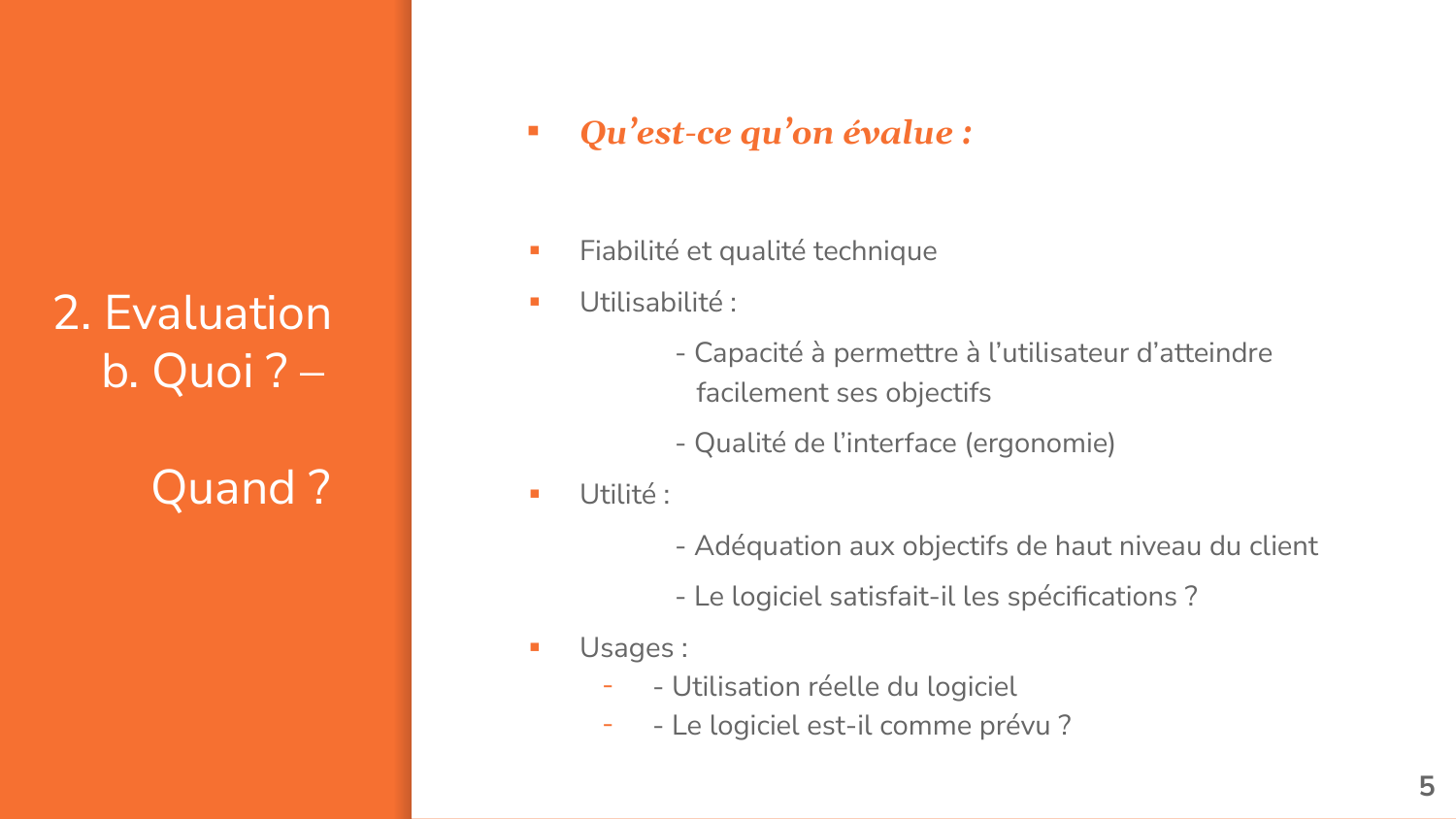

# 2. Evaluation b. Quoi ? – Quand ?
Qu’est-ce qu’on évalue :
Fiabilité et qualité technique
Utilisabilité :
	- Capacité à permettre à l’utilisateur d’atteindre 	   facilement ses objectifs
	- Qualité de l’interface (ergonomie)
Utilité :
	- Adéquation aux objectifs de haut niveau du client
	- Le logiciel satisfait-il les spécifications ?
Usages :
- Utilisation réelle du logiciel
- Le logiciel est-il comme prévu ?
5